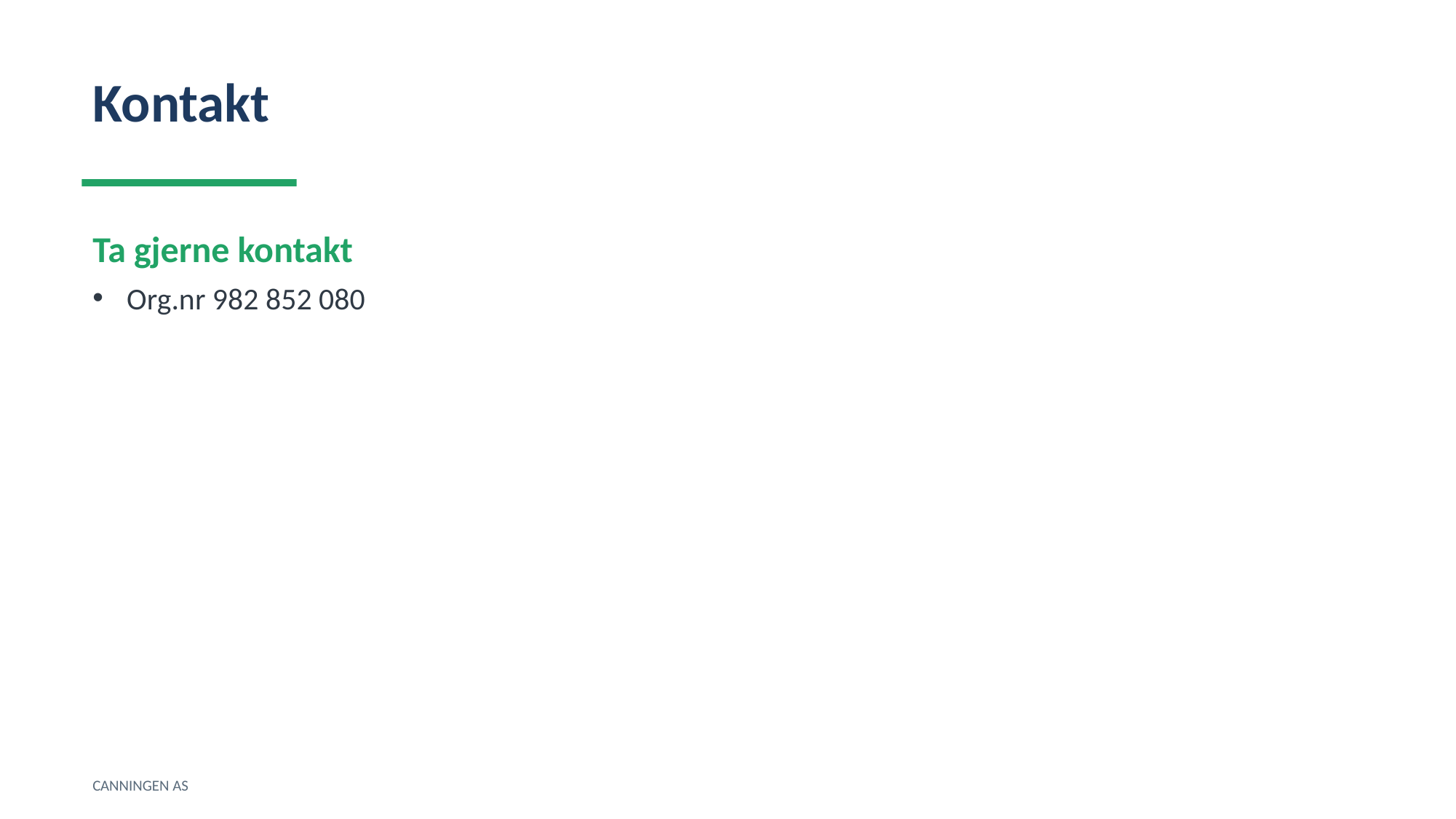

Kontakt

Ta gjerne kontakt
Org.nr 982 852 080
CANNINGEN AS